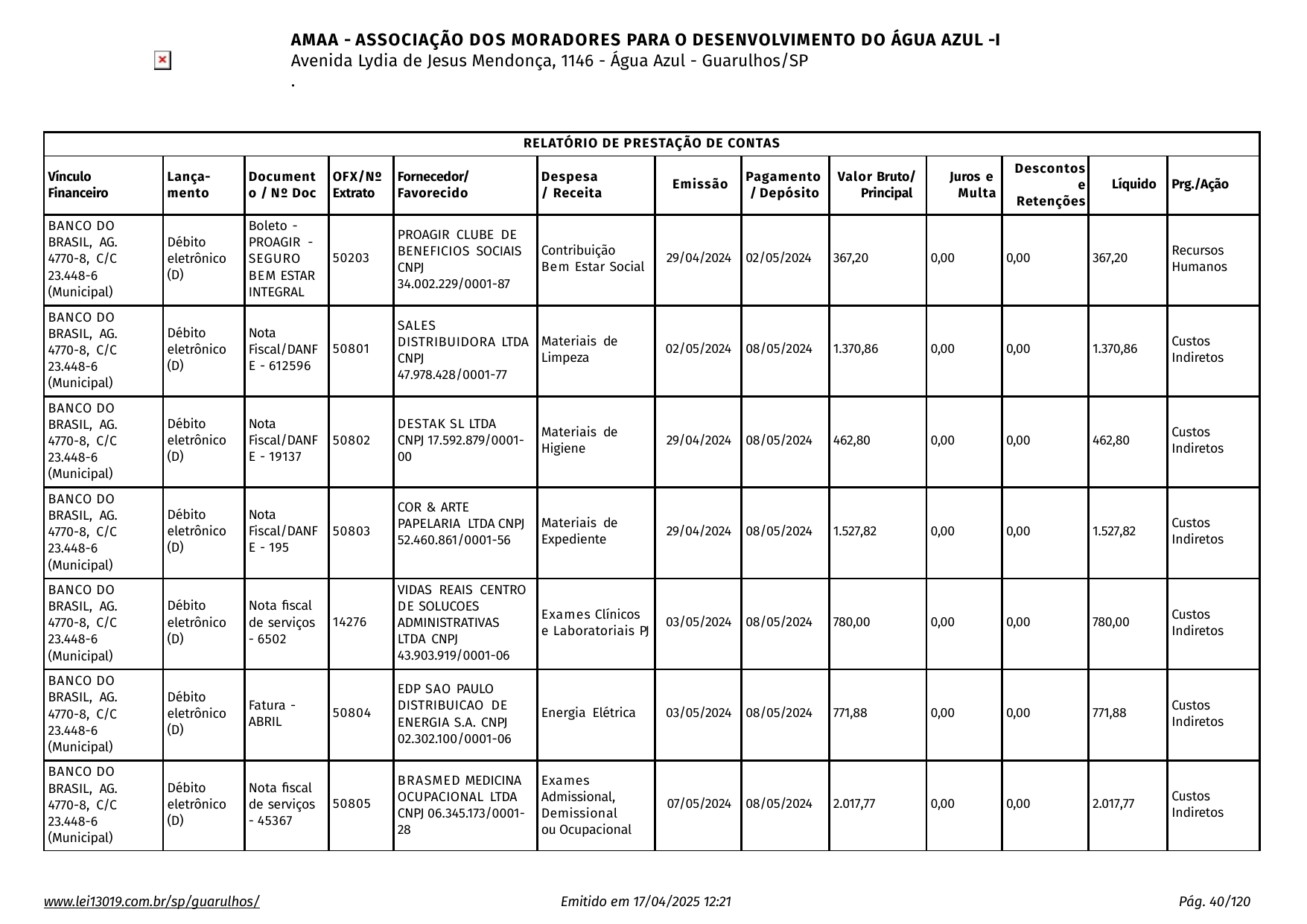

AMAA - ASSOCIAÇÃO DOS MORADORES PARA O DESENVOLVIMENTO DO ÁGUA AZUL -I
Avenida Lydia de Jesus Mendonça, 1146 - Água Azul - Guarulhos/SP
.
| RELATÓRIO DE PRESTAÇÃO DE CONTAS |  |  |  |  |  |  |  |  |  |  |  |  |
| --- | --- | --- | --- | --- | --- | --- | --- | --- | --- | --- | --- | --- |
| Vínculo Financeiro | Lança- mento | Document o / Nº Doc | OFX/Nº Extrato | Fornecedor/ Favorecido | Despesa/ Receita | Emissão | Pagamento / Depósito | Valor Bruto/ Principal | Juros e Multa | Descontos e Retenções | Líquido | Prg./Ação |
| BANCO DO BRASIL, AG. 4770-8, C/C 23.448-6 (Municipal) | Débito eletrônico (D) | Boleto - PROAGIR - SEGURO BEM ESTAR INTEGRAL | 50203 | PROAGIR CLUBE DE BENEFICIOS SOCIAIS CNPJ 34.002.229/0001-87 | Contribuição Bem Estar Social | 29/04/2024 | 02/05/2024 | 367,20 | 0,00 | 0,00 | 367,20 | Recursos Humanos |
| BANCO DO BRASIL, AG. 4770-8, C/C 23.448-6 (Municipal) | Débito eletrônico (D) | Nota Fiscal/DANF E - 612596 | 50801 | SALES DISTRIBUIDORA LTDA CNPJ 47.978.428/0001-77 | Materiais de Limpeza | 02/05/2024 | 08/05/2024 | 1.370,86 | 0,00 | 0,00 | 1.370,86 | Custos Indiretos |
| BANCO DO BRASIL, AG. 4770-8, C/C 23.448-6 (Municipal) | Débito eletrônico (D) | Nota Fiscal/DANF E - 19137 | 50802 | DESTAK SL LTDA CNPJ 17.592.879/0001-00 | Materiais de Higiene | 29/04/2024 | 08/05/2024 | 462,80 | 0,00 | 0,00 | 462,80 | Custos Indiretos |
| BANCO DO BRASIL, AG. 4770-8, C/C 23.448-6 (Municipal) | Débito eletrônico (D) | Nota Fiscal/DANF E - 195 | 50803 | COR & ARTE PAPELARIA LTDA CNPJ 52.460.861/0001-56 | Materiais de Expediente | 29/04/2024 | 08/05/2024 | 1.527,82 | 0,00 | 0,00 | 1.527,82 | Custos Indiretos |
| BANCO DO BRASIL, AG. 4770-8, C/C 23.448-6 (Municipal) | Débito eletrônico (D) | Nota fiscal de serviços - 6502 | 14276 | VIDAS REAIS CENTRO DE SOLUCOES ADMINISTRATIVAS LTDA CNPJ 43.903.919/0001-06 | Exames Clínicos e Laboratoriais PJ | 03/05/2024 | 08/05/2024 | 780,00 | 0,00 | 0,00 | 780,00 | Custos Indiretos |
| BANCO DO BRASIL, AG. 4770-8, C/C 23.448-6 (Municipal) | Débito eletrônico (D) | Fatura - ABRIL | 50804 | EDP SAO PAULO DISTRIBUICAO DE ENERGIA S.A. CNPJ 02.302.100/0001-06 | Energia Elétrica | 03/05/2024 | 08/05/2024 | 771,88 | 0,00 | 0,00 | 771,88 | Custos Indiretos |
| BANCO DO BRASIL, AG. 4770-8, C/C 23.448-6 (Municipal) | Débito eletrônico (D) | Nota fiscal de serviços - 45367 | 50805 | BRASMED MEDICINA OCUPACIONAL LTDA CNPJ 06.345.173/0001-28 | Exames Admissional, Demissional ou Ocupacional | 07/05/2024 | 08/05/2024 | 2.017,77 | 0,00 | 0,00 | 2.017,77 | Custos Indiretos |
www.lei13019.com.br/sp/guarulhos/
Emitido em 17/04/2025 12:21
Pág. 40/120